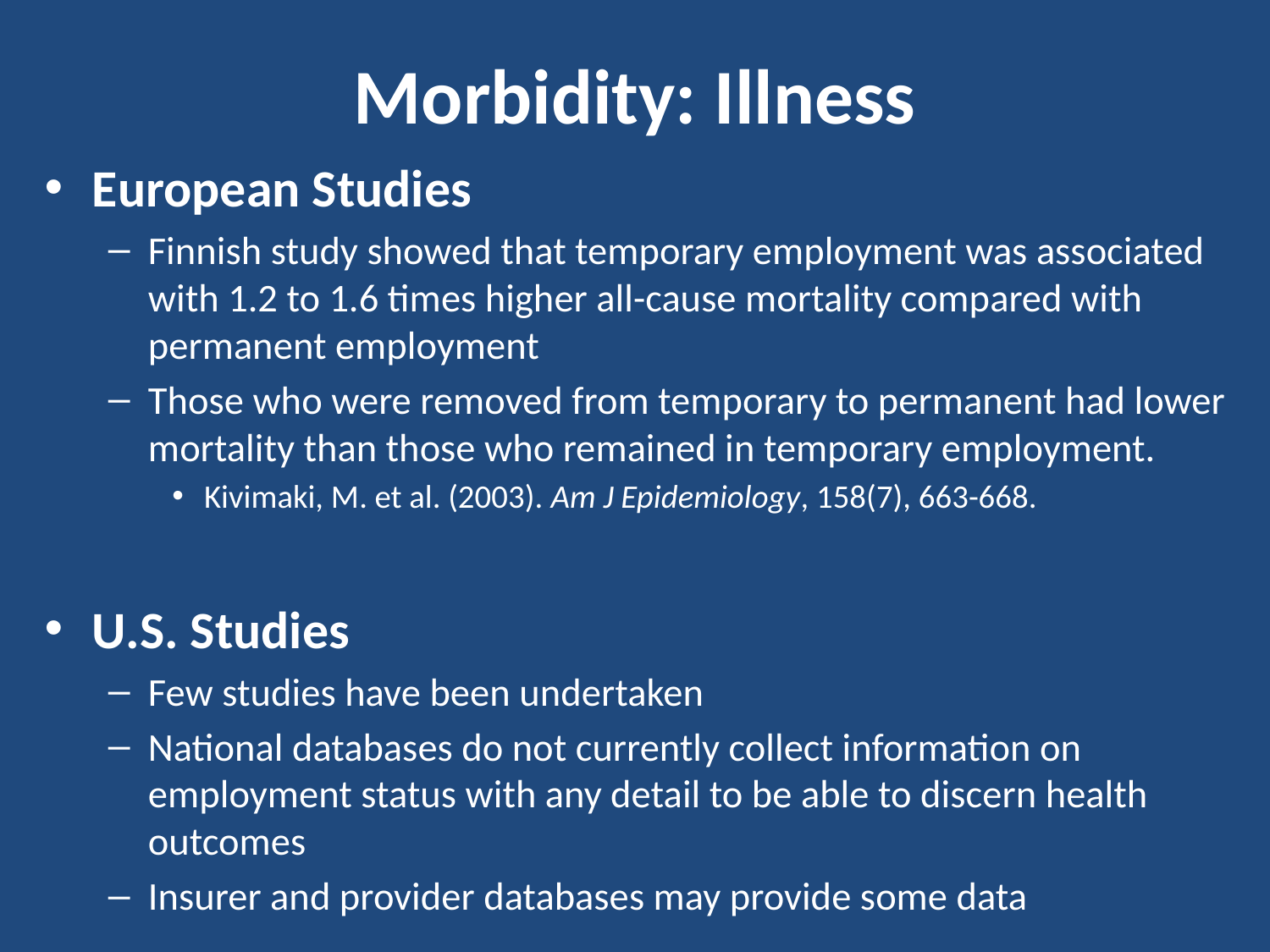

# Morbidity: Illness
European Studies
Finnish study showed that temporary employment was associated with 1.2 to 1.6 times higher all-cause mortality compared with permanent employment
Those who were removed from temporary to permanent had lower mortality than those who remained in temporary employment.
Kivimaki, M. et al. (2003). Am J Epidemiology, 158(7), 663-668.

U.S. Studies
Few studies have been undertaken
National databases do not currently collect information on employment status with any detail to be able to discern health outcomes
Insurer and provider databases may provide some data